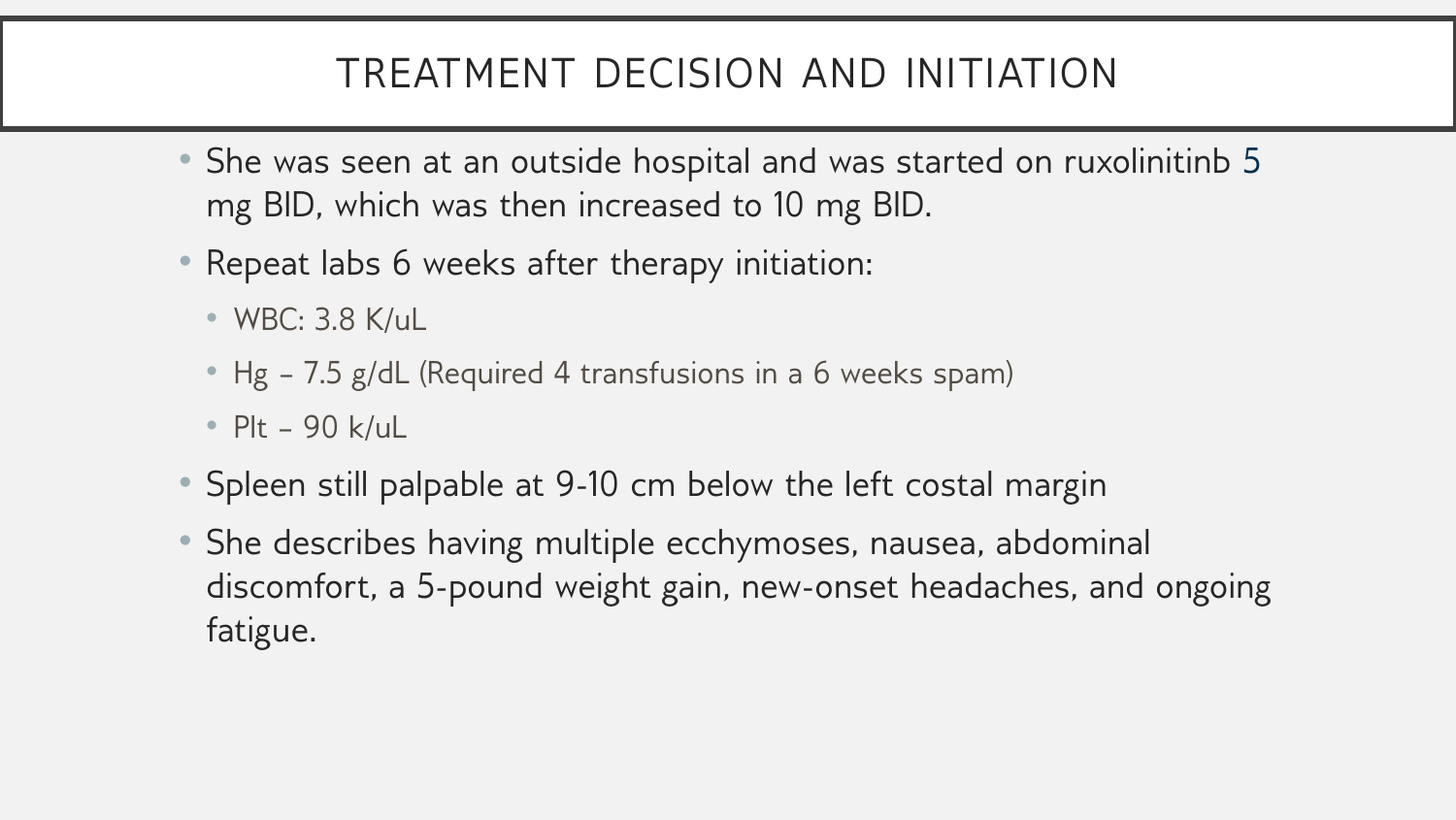

# Treatment decision and initiation
She was seen at an outside hospital and was started on ruxolinitinb 5 mg BID, which was then increased to 10 mg BID.
Repeat labs 6 weeks after therapy initiation:
WBC: 3.8 K/uL
Hg – 7.5 g/dL (Required 4 transfusions in a 6 weeks spam)
Plt – 90 k/uL
Spleen still palpable at 9-10 cm below the left costal margin
She describes having multiple ecchymoses, nausea, abdominal discomfort, a 5-pound weight gain, new-onset headaches, and ongoing fatigue.